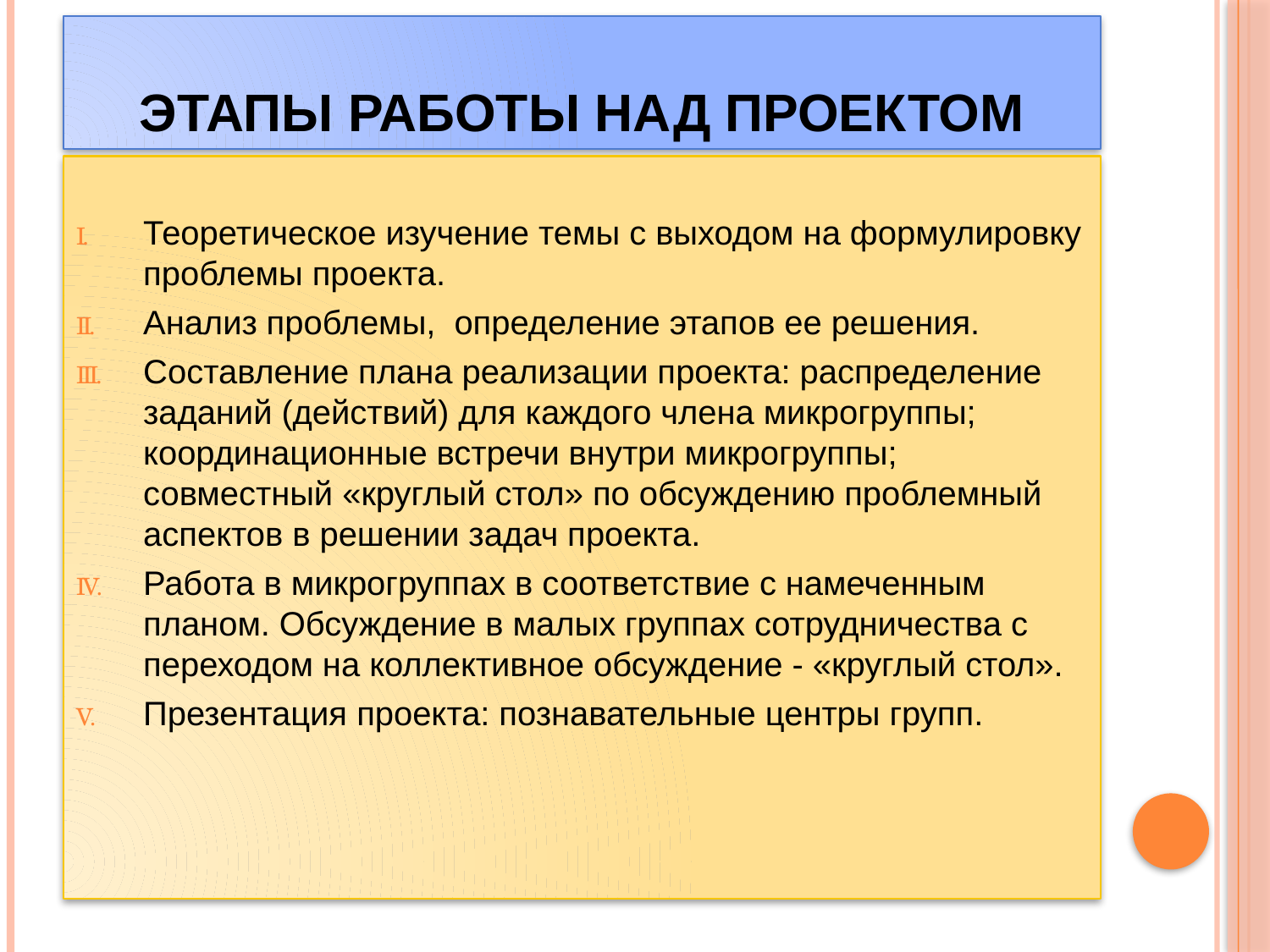

# Этапы работы над проектом

Теоретическое изучение темы с выходом на формулировку проблемы проекта.
Анализ проблемы,  определение этапов ее решения.
Составление плана реализации проекта: распределение заданий (действий) для каждого члена микрогруппы; координационные встречи внутри микрогруппы; совместный «круглый стол» по обсуждению проблемный аспектов в решении задач проекта.
Работа в микрогруппах в соответствие с намеченным планом. Обсуждение в малых группах сотрудничества с переходом на коллективное обсуждение - «круглый стол».
Презентация проекта: познавательные центры групп.